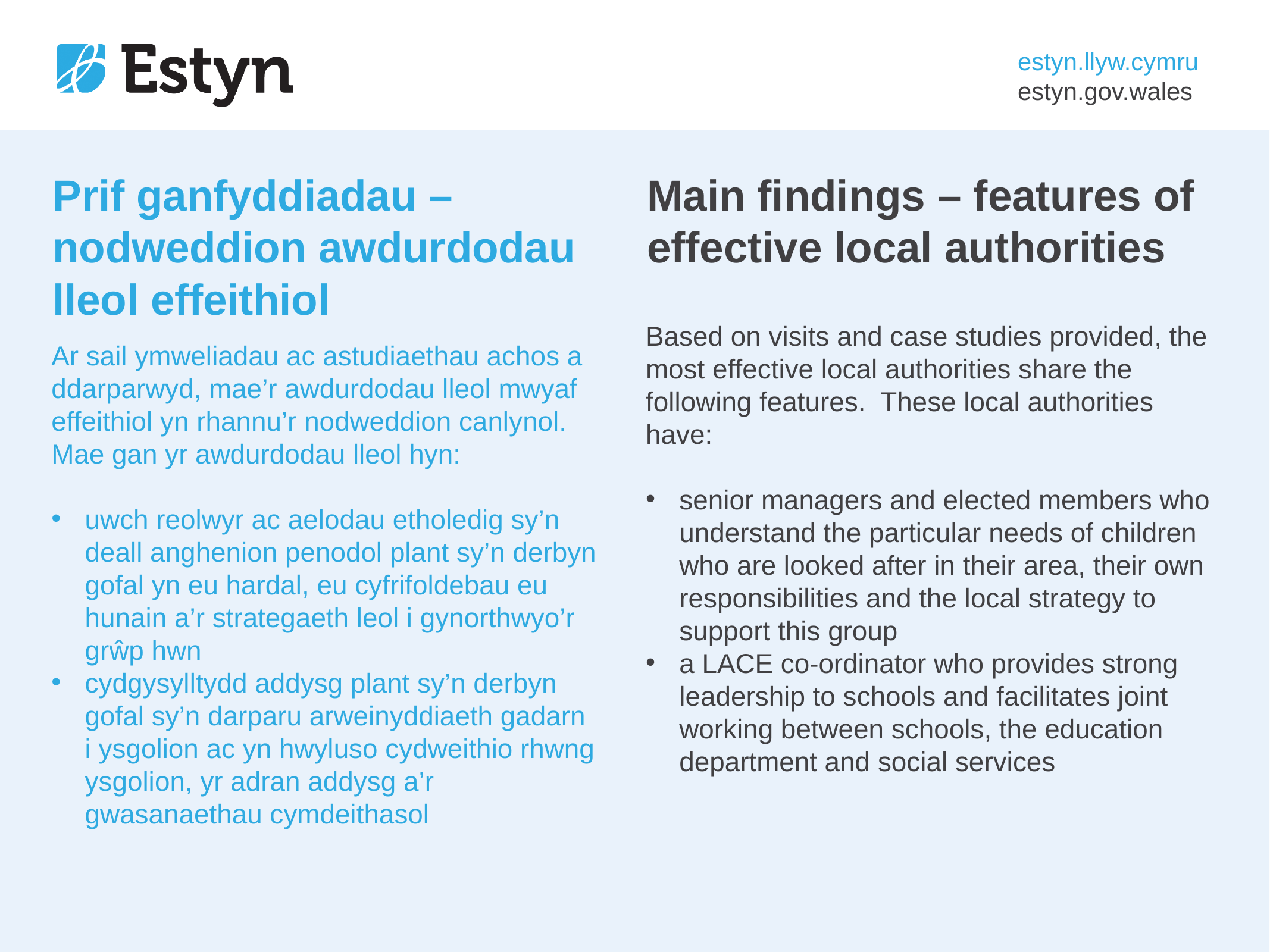

# Prif ganfyddiadau – nodweddion awdurdodau lleol effeithiol
Main findings – features of effective local authorities
Based on visits and case studies provided, the most effective local authorities share the following features.  These local authorities have:

senior managers and elected members who understand the particular needs of children who are looked after in their area, their own responsibilities and the local strategy to support this group
a LACE co-ordinator who provides strong leadership to schools and facilitates joint working between schools, the education department and social services
Ar sail ymweliadau ac astudiaethau achos a ddarparwyd, mae’r awdurdodau lleol mwyaf effeithiol yn rhannu’r nodweddion canlynol.  Mae gan yr awdurdodau lleol hyn:

uwch reolwyr ac aelodau etholedig sy’n deall anghenion penodol plant sy’n derbyn gofal yn eu hardal, eu cyfrifoldebau eu hunain a’r strategaeth leol i gynorthwyo’r grŵp hwn
cydgysylltydd addysg plant sy’n derbyn gofal sy’n darparu arweinyddiaeth gadarn
i ysgolion ac yn hwyluso cydweithio rhwng ysgolion, yr adran addysg a’r gwasanaethau cymdeithasol